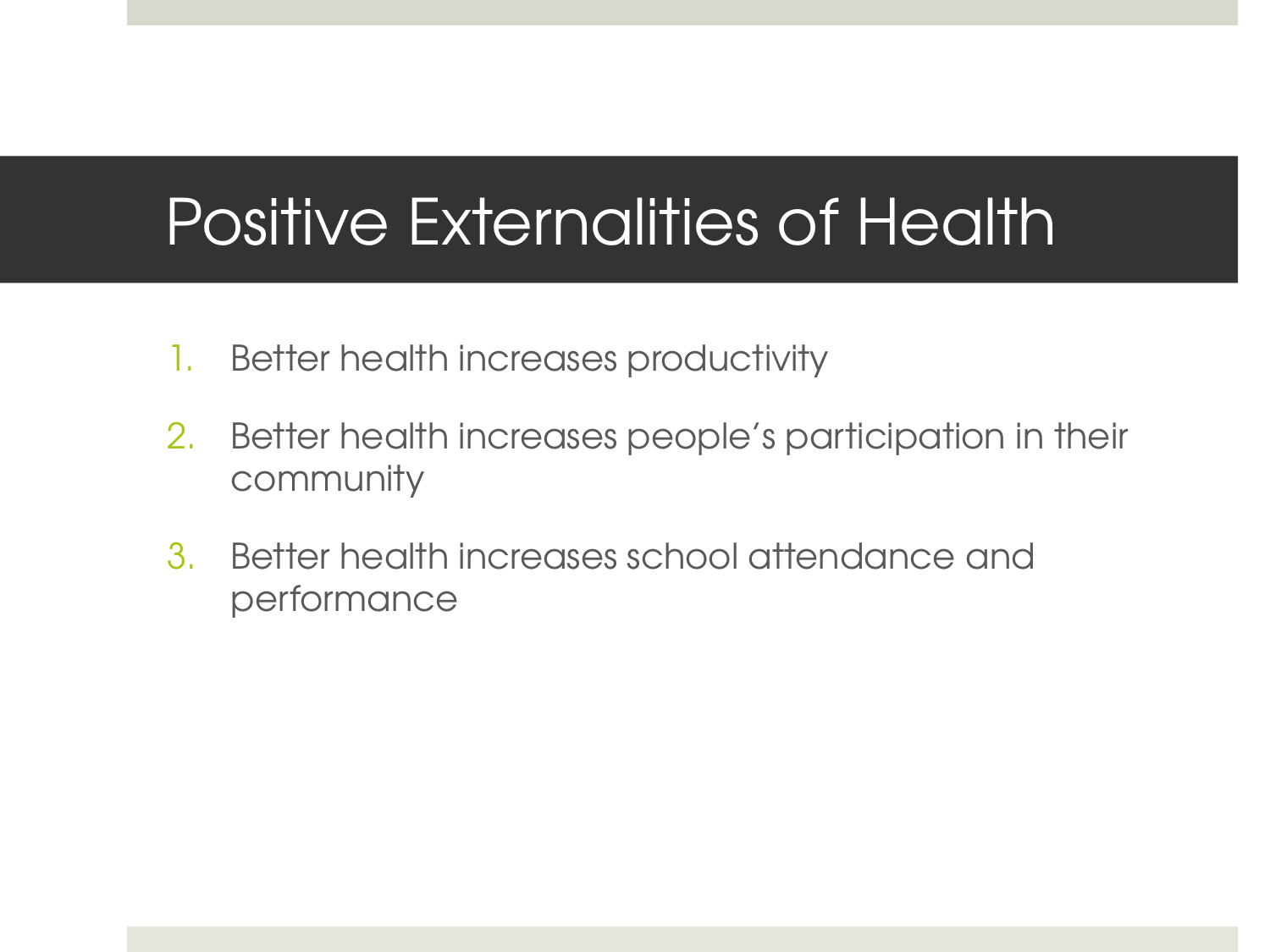

# Positive Externalities of Health
Better health increases productivity
Better health increases people’s participation in their community
Better health increases school attendance and performance